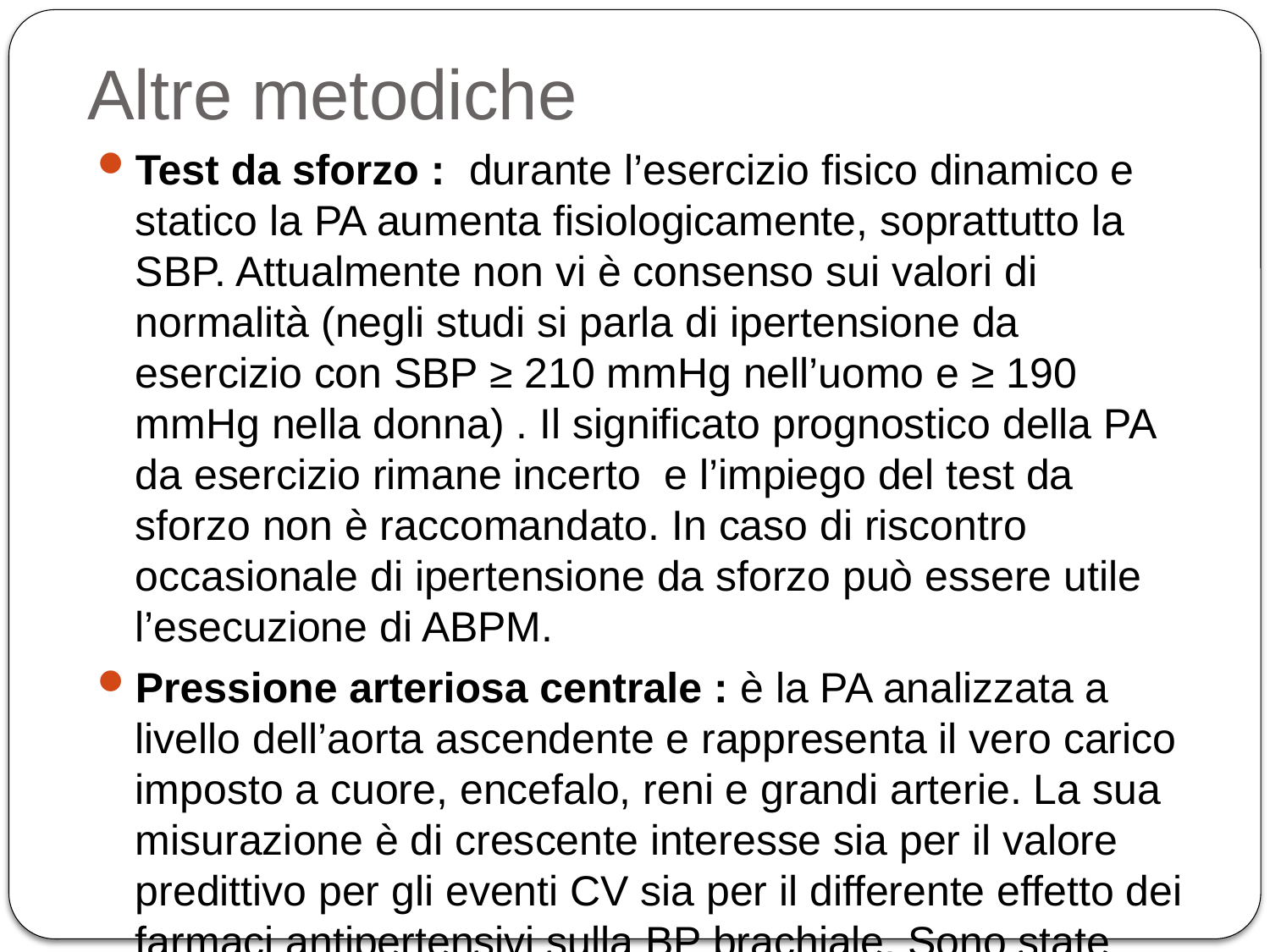

# Altre metodiche
Test da sforzo :  durante l’esercizio fisico dinamico e statico la PA aumenta fisiologicamente, soprattutto la SBP. Attualmente non vi è consenso sui valori di normalità (negli studi si parla di ipertensione da esercizio con SBP ≥ 210 mmHg nell’uomo e ≥ 190 mmHg nella donna) . Il significato prognostico della PA da esercizio rimane incerto  e l’impiego del test da sforzo non è raccomandato. In caso di riscontro occasionale di ipertensione da sforzo può essere utile l’esecuzione di ABPM.
Pressione arteriosa centrale : è la PA analizzata a livello dell’aorta ascendente e rappresenta il vero carico imposto a cuore, encefalo, reni e grandi arterie. La sua misurazione è di crescente interesse sia per il valore predittivo per gli eventi CV sia per il differente effetto dei farmaci antipertensivi sulla BP brachiale. Sono state sviluppate differenti metodiche per stimare la PA centrale ma il loro utilizzo routinario non è consigliato.